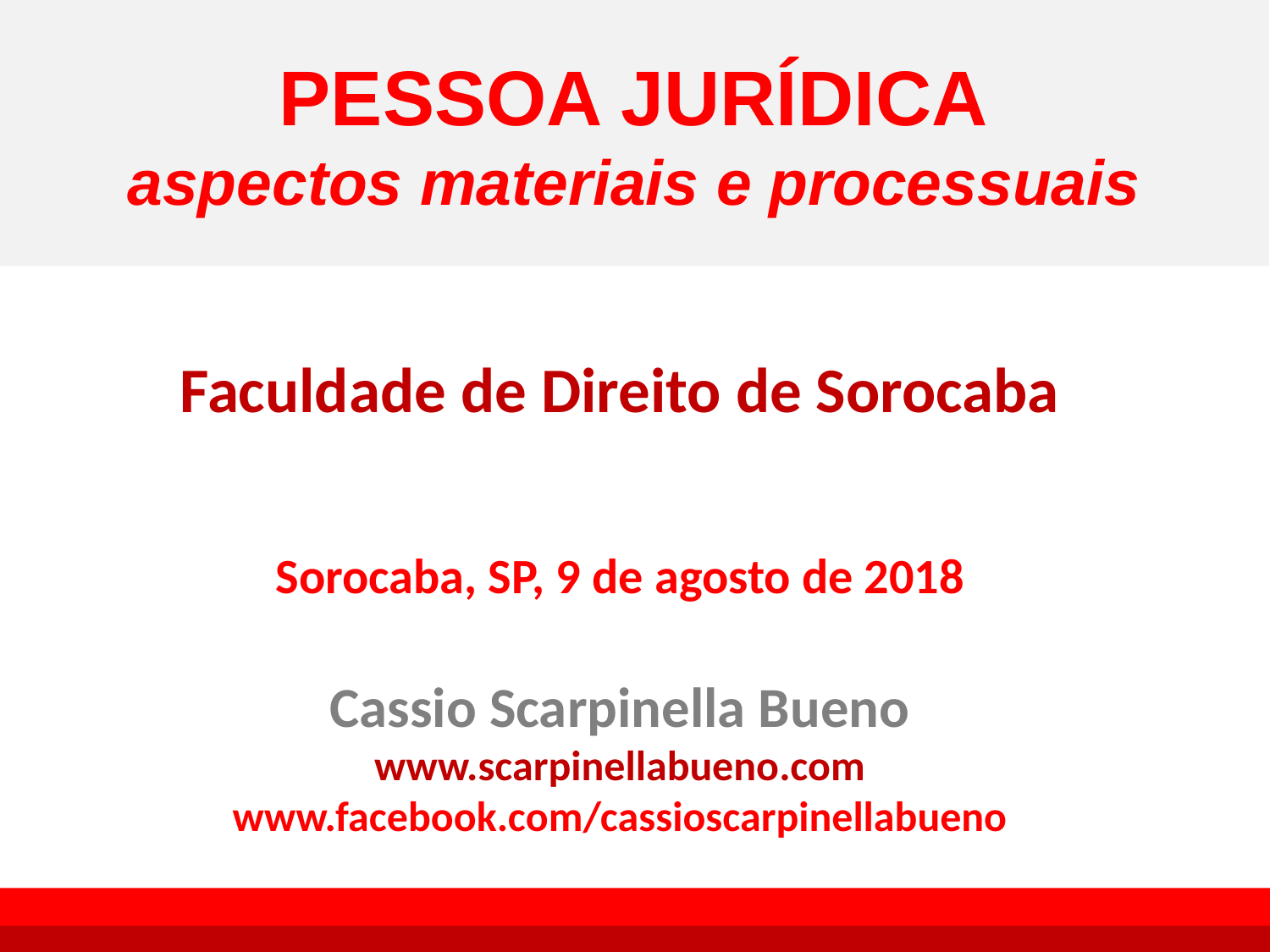

# PESSOA JURÍDICA aspectos materiais e processuais

Faculdade de Direito de Sorocaba

Sorocaba, SP, 9 de agosto de 2018

Cassio Scarpinella Bueno
www.scarpinellabueno.com
www.facebook.com/cassioscarpinellabueno